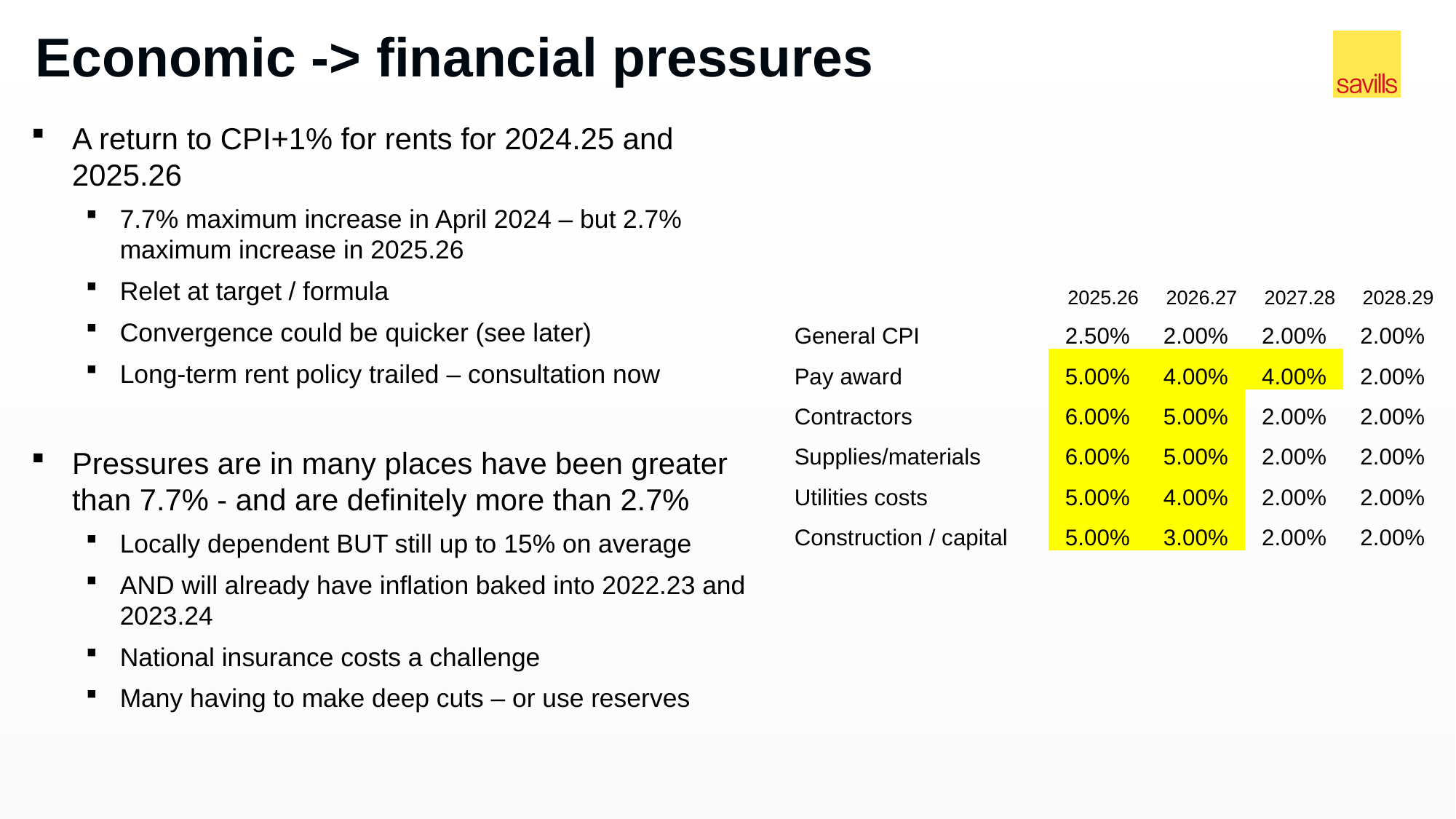

# Economic -> financial pressures
A return to CPI+1% for rents for 2024.25 and 2025.26
7.7% maximum increase in April 2024 – but 2.7% maximum increase in 2025.26
Relet at target / formula
Convergence could be quicker (see later)
Long-term rent policy trailed – consultation now

Pressures are in many places have been greater than 7.7% - and are definitely more than 2.7%
Locally dependent BUT still up to 15% on average
AND will already have inflation baked into 2022.23 and 2023.24
National insurance costs a challenge
Many having to make deep cuts – or use reserves

|  | 2025.26 | 2026.27 | 2027.28 | 2028.29 |
| --- | --- | --- | --- | --- |
| General CPI | 2.50% | 2.00% | 2.00% | 2.00% |
| Pay award | 5.00% | 4.00% | 4.00% | 2.00% |
| Contractors | 6.00% | 5.00% | 2.00% | 2.00% |
| Supplies/materials | 6.00% | 5.00% | 2.00% | 2.00% |
| Utilities costs | 5.00% | 4.00% | 2.00% | 2.00% |
| Construction / capital | 5.00% | 3.00% | 2.00% | 2.00% |